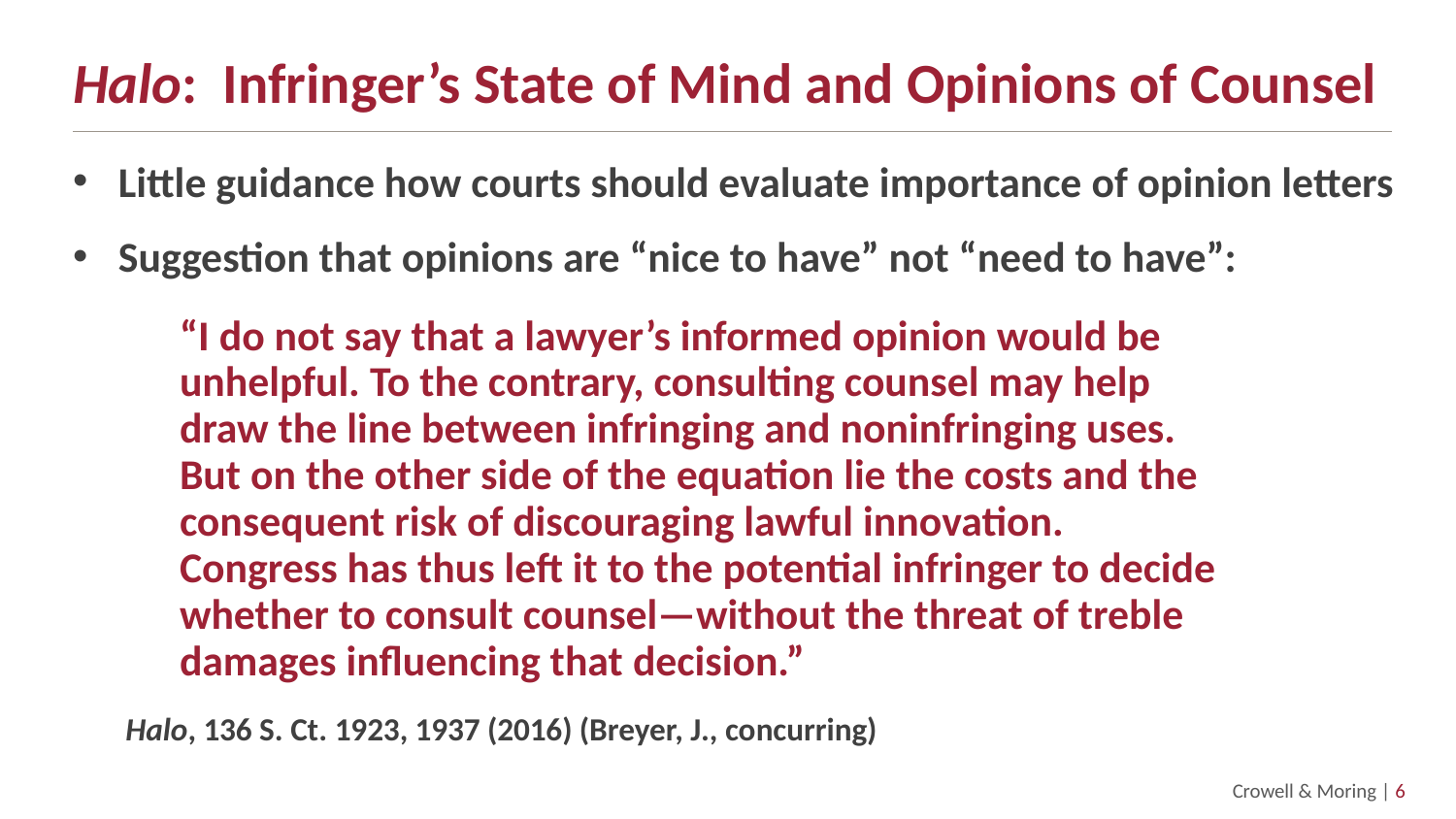

Halo:  Infringer’s State of Mind and Opinions of Counsel
Little guidance how courts should evaluate importance of opinion letters
Suggestion that opinions are “nice to have” not “need to have”:
“I do not say that a lawyer’s informed opinion would be unhelpful. To the contrary, consulting counsel may help draw the line between infringing and noninfringing uses.  But on the other side of the equation lie the costs and the consequent risk of discouraging lawful innovation.  Congress has thus left it to the potential infringer to decide whether to consult counsel—without the threat of treble damages influencing that decision.”
Halo, 136 S. Ct. 1923, 1937 (2016) (Breyer, J., concurring)